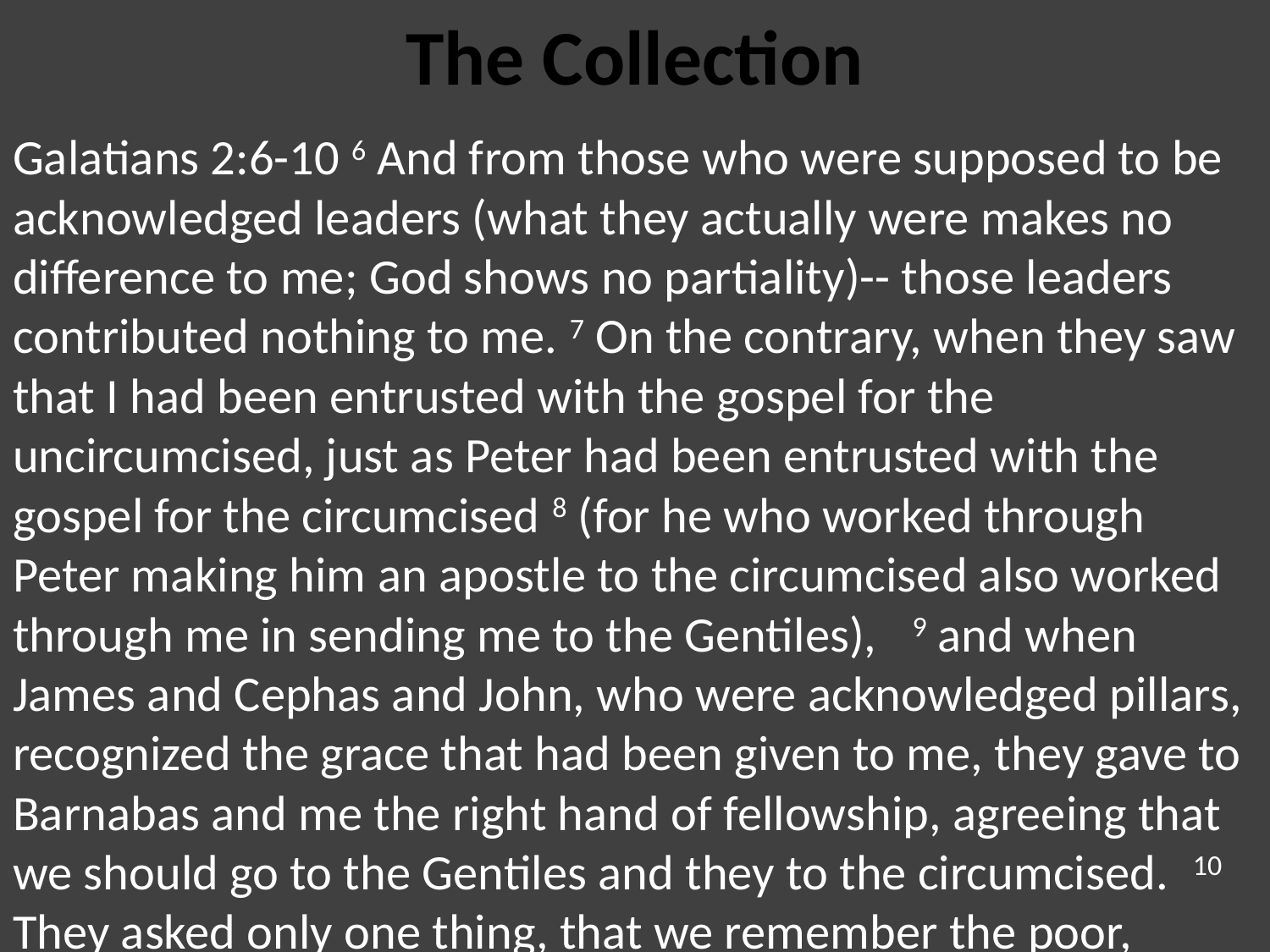

# The Collection
Galatians 2:6-10 6 And from those who were supposed to be acknowledged leaders (what they actually were makes no difference to me; God shows no partiality)-- those leaders contributed nothing to me. 7 On the contrary, when they saw that I had been entrusted with the gospel for the uncircumcised, just as Peter had been entrusted with the gospel for the circumcised 8 (for he who worked through Peter making him an apostle to the circumcised also worked through me in sending me to the Gentiles),   9 and when James and Cephas and John, who were acknowledged pillars, recognized the grace that had been given to me, they gave to Barnabas and me the right hand of fellowship, agreeing that we should go to the Gentiles and they to the circumcised.  10 They asked only one thing, that we remember the poor, which was actually what I was eager to do.